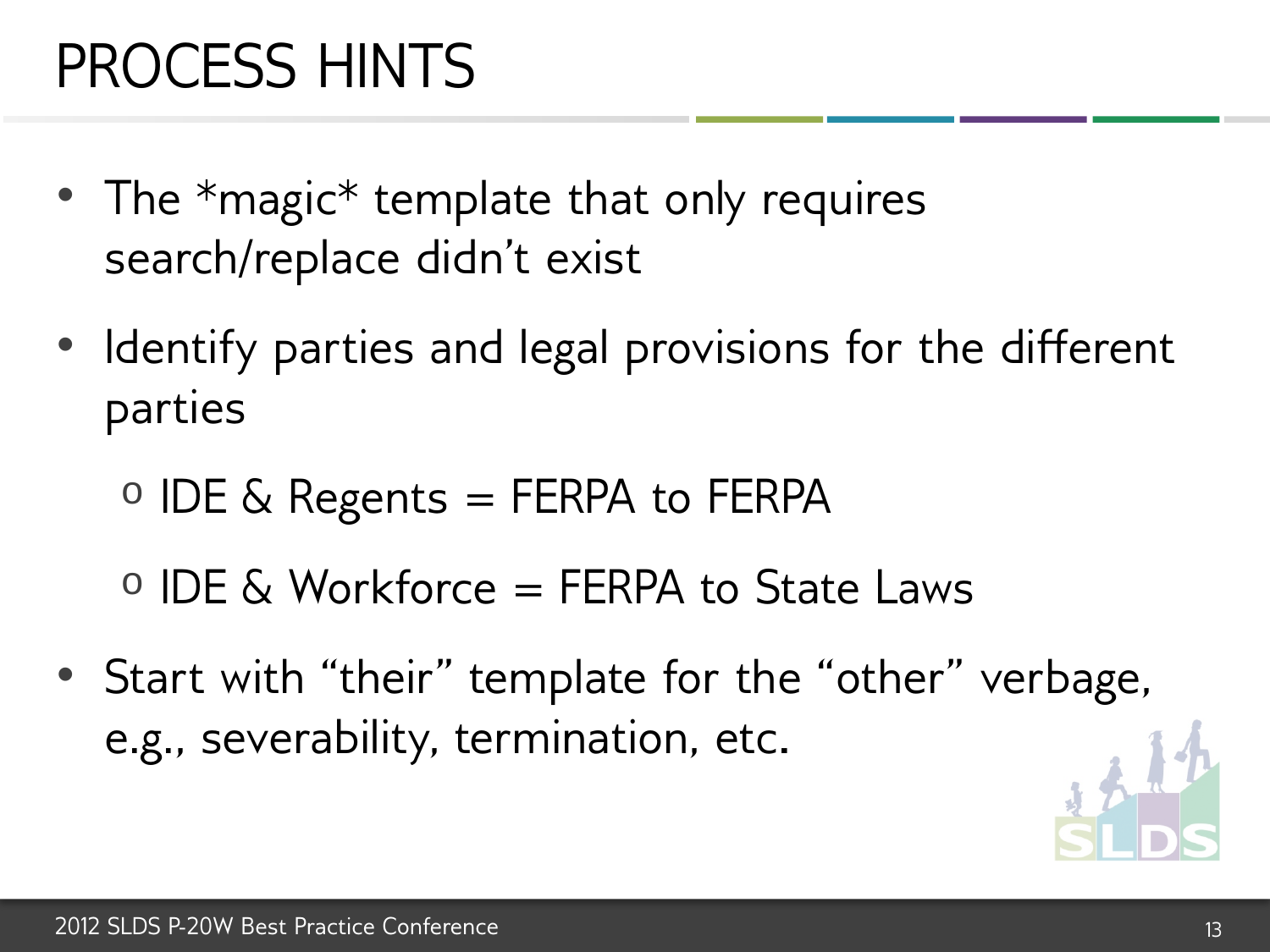

# Process Hints
The *magic* template that only requires search/replace didn’t exist
Identify parties and legal provisions for the different parties
IDE & Regents = FERPA to FERPA
IDE & Workforce = FERPA to State Laws
Start with “their” template for the “other” verbage, e.g., severability, termination, etc.

13